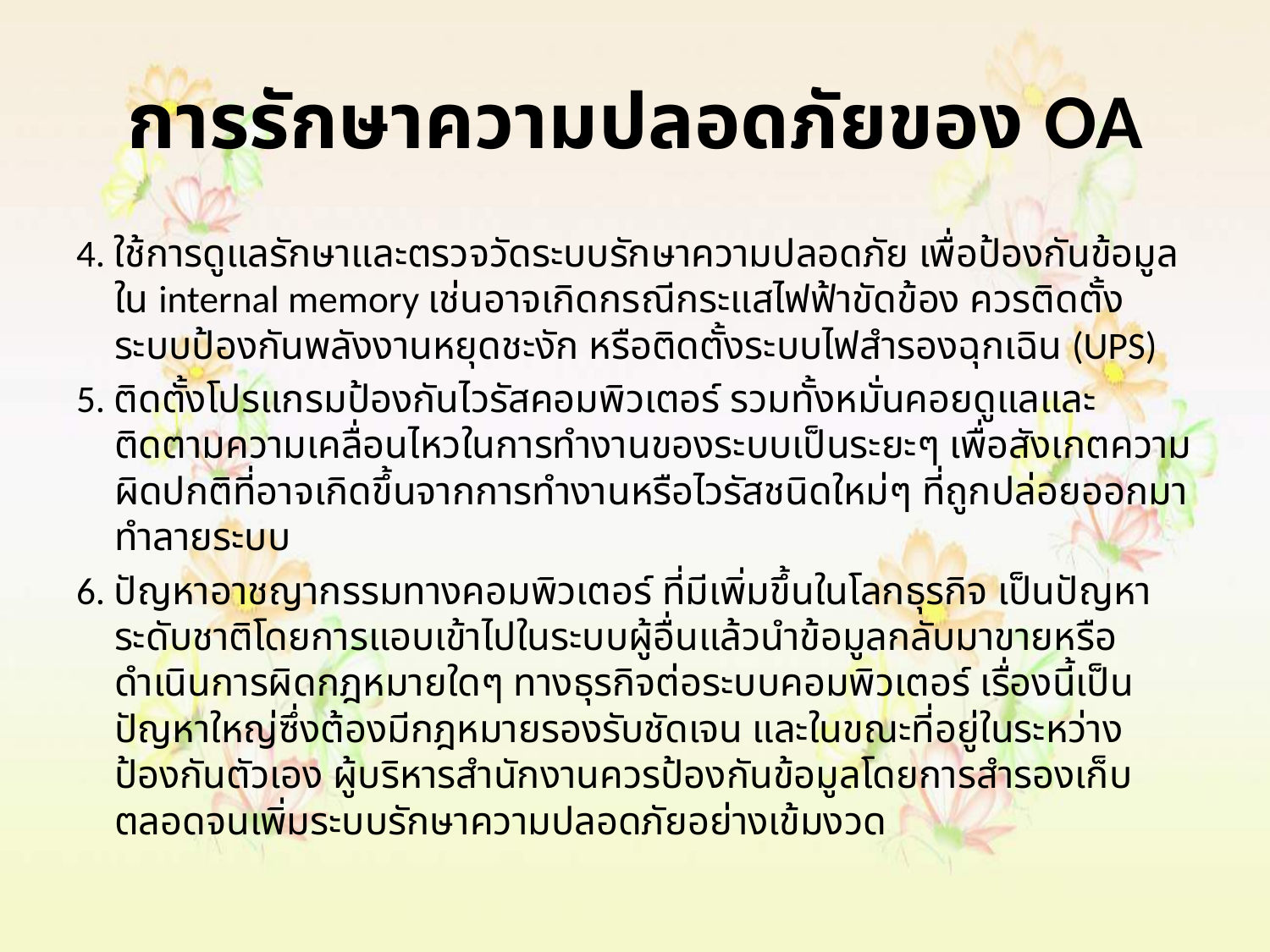

# การรักษาความปลอดภัยของ OA
4. ใช้การดูแลรักษาและตรวจวัดระบบรักษาความปลอดภัย เพื่อป้องกันข้อมูลใน internal memory เช่นอาจเกิดกรณีกระแสไฟฟ้าขัดข้อง ควรติดตั้งระบบป้องกันพลังงานหยุดชะงัก หรือติดตั้งระบบไฟสำรองฉุกเฉิน (UPS)
5. ติดตั้งโปรแกรมป้องกันไวรัสคอมพิวเตอร์ รวมทั้งหมั่นคอยดูแลและติดตามความเคลื่อนไหวในการทำงานของระบบเป็นระยะๆ เพื่อสังเกตความผิดปกติที่อาจเกิดขึ้นจากการทำงานหรือไวรัสชนิดใหม่ๆ ที่ถูกปล่อยออกมาทำลายระบบ
6. ปัญหาอาชญากรรมทางคอมพิวเตอร์ ที่มีเพิ่มขึ้นในโลกธุรกิจ เป็นปัญหาระดับชาติโดยการแอบเข้าไปในระบบผู้อื่นแล้วนำข้อมูลกลับมาขายหรือดำเนินการผิดกฎหมายใดๆ ทางธุรกิจต่อระบบคอมพิวเตอร์ เรื่องนี้เป็นปัญหาใหญ่ซึ่งต้องมีกฎหมายรองรับชัดเจน และในขณะที่อยู่ในระหว่างป้องกันตัวเอง ผู้บริหารสำนักงานควรป้องกันข้อมูลโดยการสำรองเก็บตลอดจนเพิ่มระบบรักษาความปลอดภัยอย่างเข้มงวด